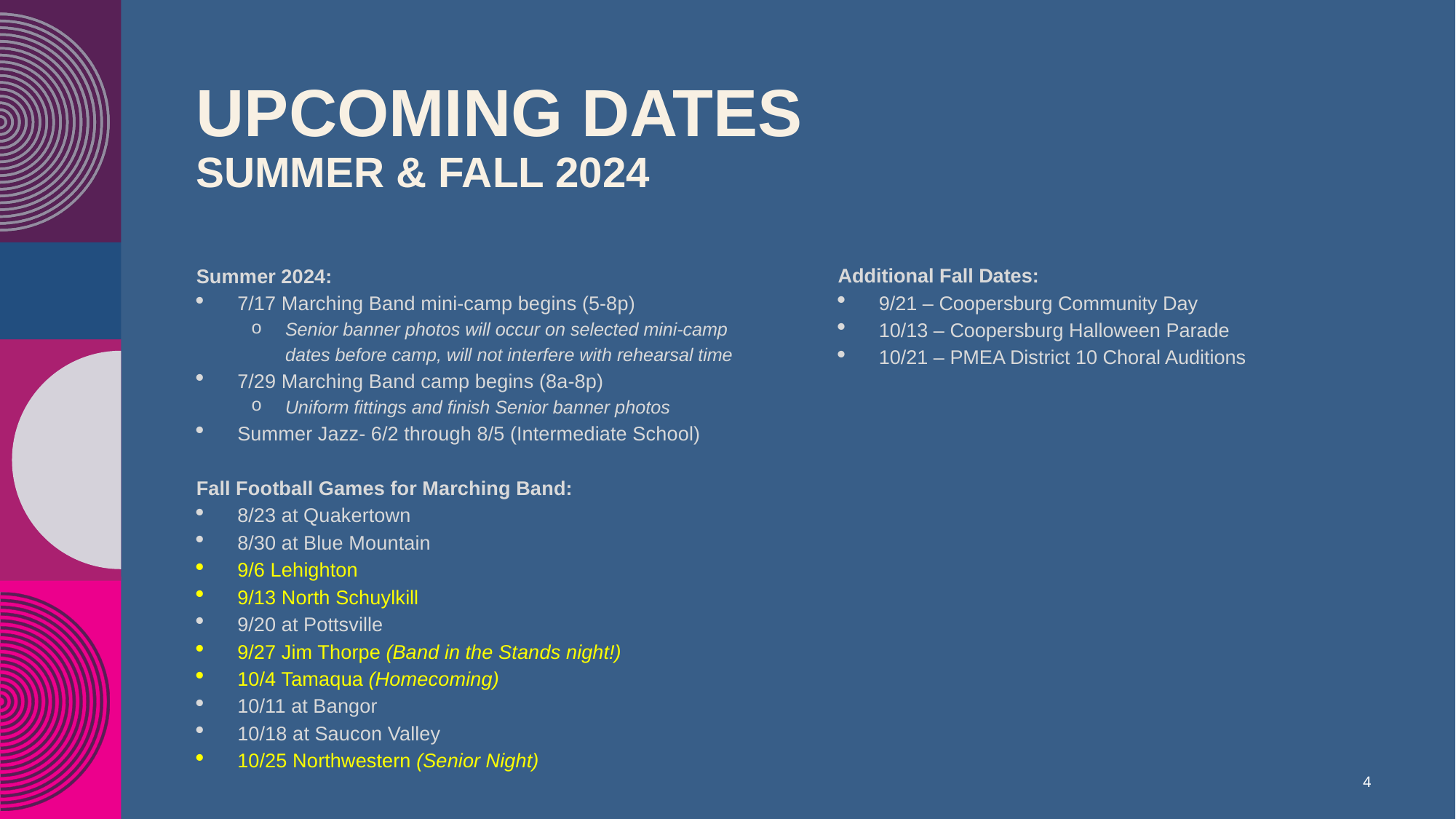

# Upcoming dates summer & fall 2024
Summer 2024:
7/17 Marching Band mini-camp begins (5-8p)
Senior banner photos will occur on selected mini-camp dates before camp, will not interfere with rehearsal time
7/29 Marching Band camp begins (8a-8p)
Uniform fittings and finish Senior banner photos
Summer Jazz- 6/2 through 8/5 (Intermediate School)
Fall Football Games for Marching Band:
8/23 at Quakertown
8/30 at Blue Mountain
9/6 Lehighton
9/13 North Schuylkill
9/20 at Pottsville
9/27 Jim Thorpe (Band in the Stands night!)
10/4 Tamaqua (Homecoming)
10/11 at Bangor
10/18 at Saucon Valley
10/25 Northwestern (Senior Night)
Additional Fall Dates:
9/21 – Coopersburg Community Day
10/13 – Coopersburg Halloween Parade
10/21 – PMEA District 10 Choral Auditions
4